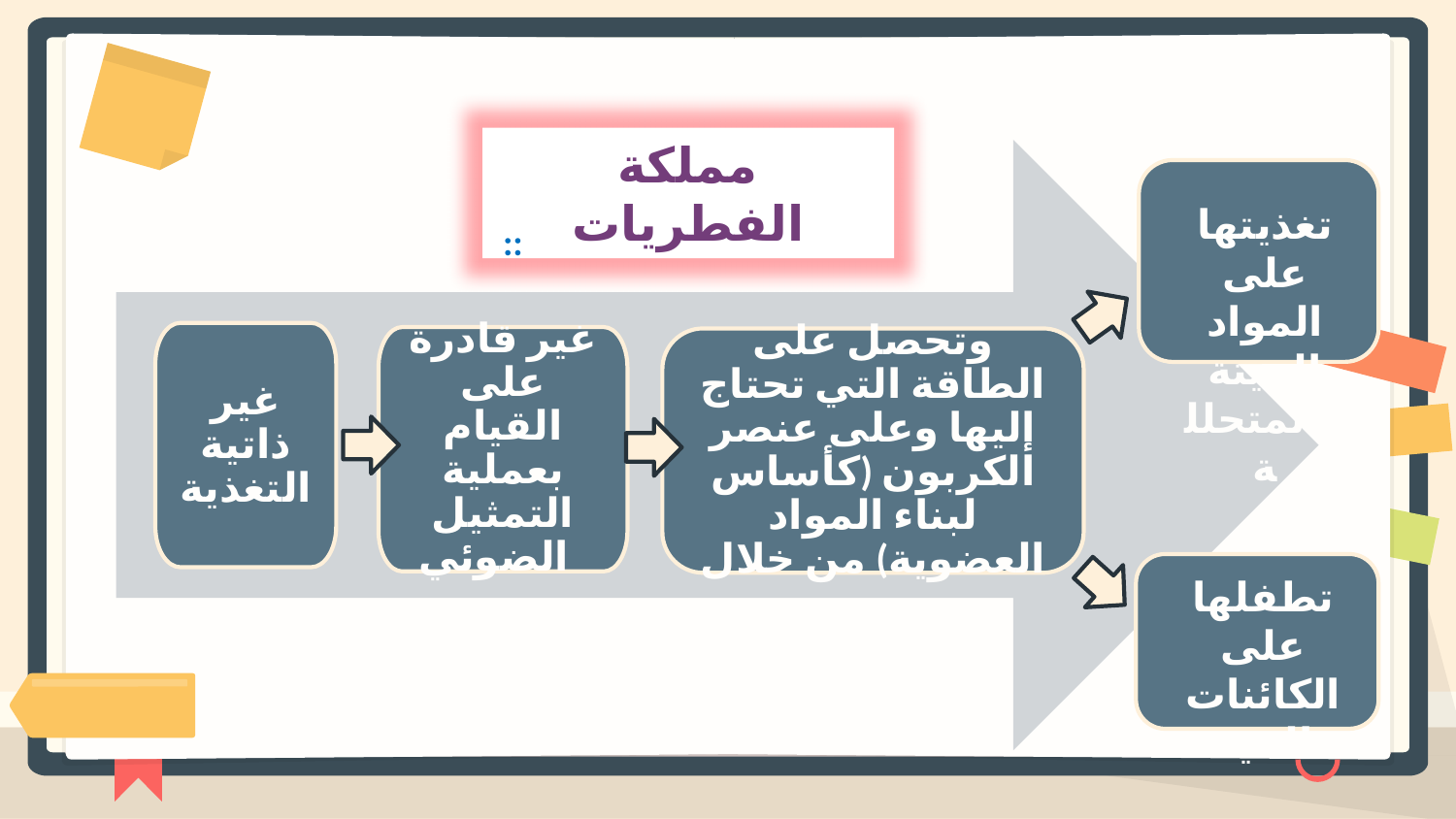

مملكة الفطريات

تغذيتها على
المواد الميتة والمتحللة
::

غير ذاتية التغذية
غير قادرة على القيام بعملية التمثيل الضوئي
وتحصل على الطاقة التي تحتاج إليها وعلى عنصر الكربون (كأساس لبناء المواد العضوية) من خلال

تطفلها على الكائنات الحية